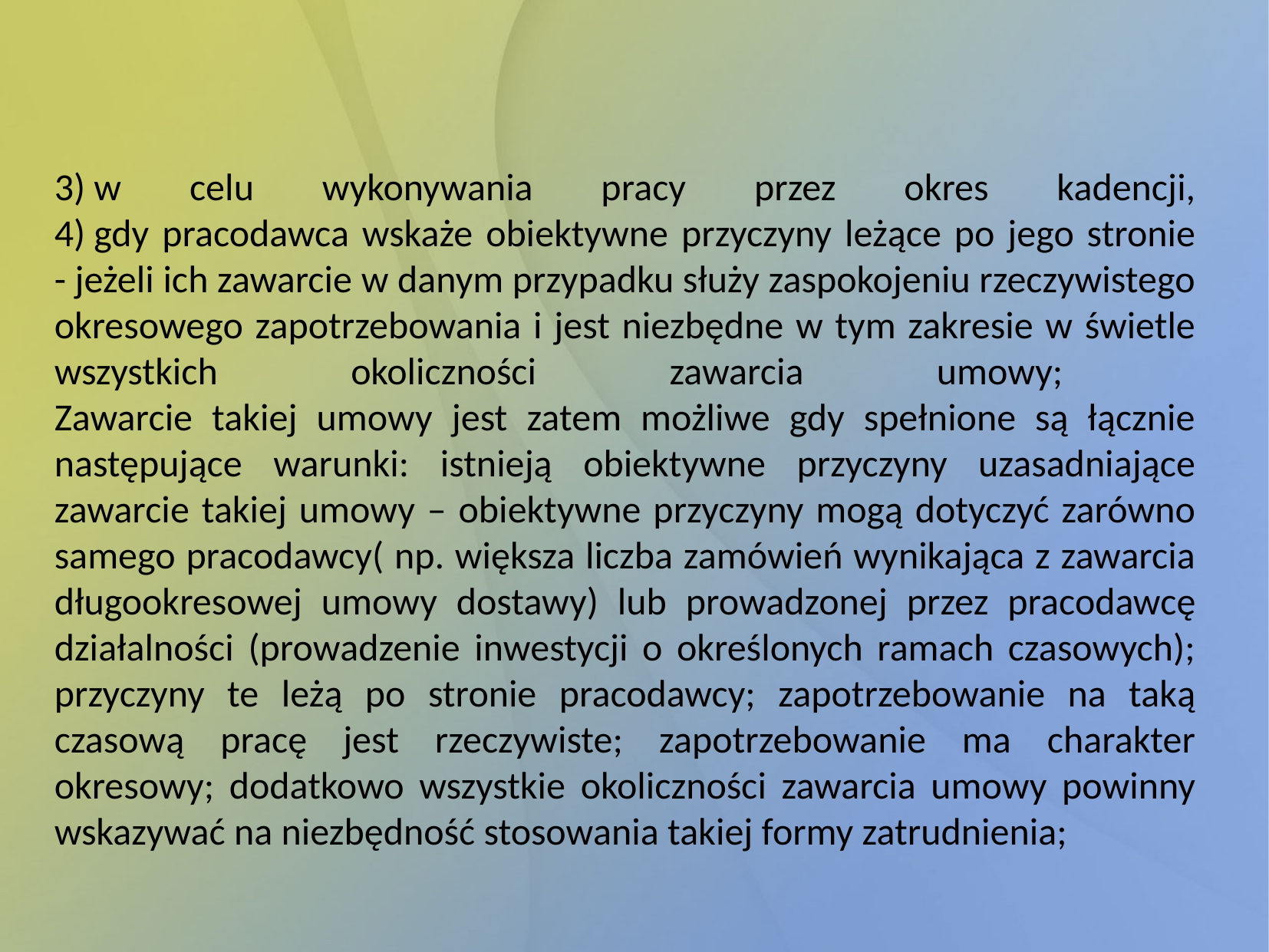

# 3) w celu wykonywania pracy przez okres kadencji, 4) gdy pracodawca wskaże obiektywne przyczyny leżące po jego stronie - jeżeli ich zawarcie w danym przypadku służy zaspokojeniu rzeczywistego okresowego zapotrzebowania i jest niezbędne w tym zakresie w świetle wszystkich okoliczności zawarcia umowy; Zawarcie takiej umowy jest zatem możliwe gdy spełnione są łącznie następujące warunki: istnieją obiektywne przyczyny uzasadniające zawarcie takiej umowy – obiektywne przyczyny mogą dotyczyć zarówno samego pracodawcy( np. większa liczba zamówień wynikająca z zawarcia długookresowej umowy dostawy) lub prowadzonej przez pracodawcę działalności (prowadzenie inwestycji o określonych ramach czasowych); przyczyny te leżą po stronie pracodawcy; zapotrzebowanie na taką czasową pracę jest rzeczywiste; zapotrzebowanie ma charakter okresowy; dodatkowo wszystkie okoliczności zawarcia umowy powinny wskazywać na niezbędność stosowania takiej formy zatrudnienia;